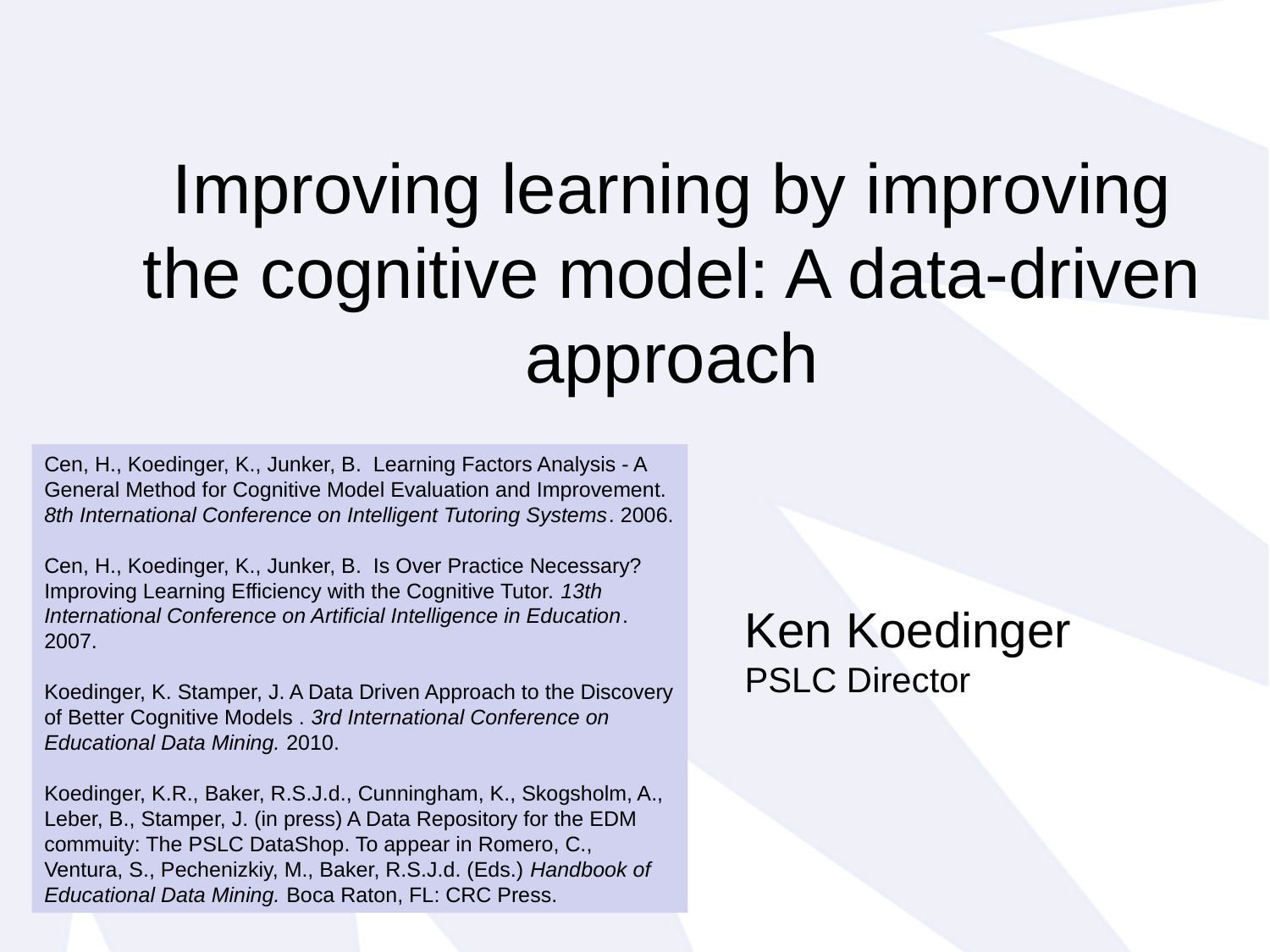

# Improving learning by improving the cognitive model: A data-driven approach
Cen, H., Koedinger, K., Junker, B.  Learning Factors Analysis - A General Method for Cognitive Model Evaluation and Improvement. 8th International Conference on Intelligent Tutoring Systems. 2006.
Cen, H., Koedinger, K., Junker, B.  Is Over Practice Necessary? Improving Learning Efficiency with the Cognitive Tutor. 13th International Conference on Artificial Intelligence in Education. 2007.

Koedinger, K. Stamper, J. A Data Driven Approach to the Discovery of Better Cognitive Models . 3rd International Conference on Educational Data Mining. 2010.

Koedinger, K.R., Baker, R.S.J.d., Cunningham, K., Skogsholm, A., Leber, B., Stamper, J. (in press) A Data Repository for the EDM commuity: The PSLC DataShop. To appear in Romero, C., Ventura, S., Pechenizkiy, M., Baker, R.S.J.d. (Eds.) Handbook of Educational Data Mining. Boca Raton, FL: CRC Press.
Ken Koedinger
PSLC Director